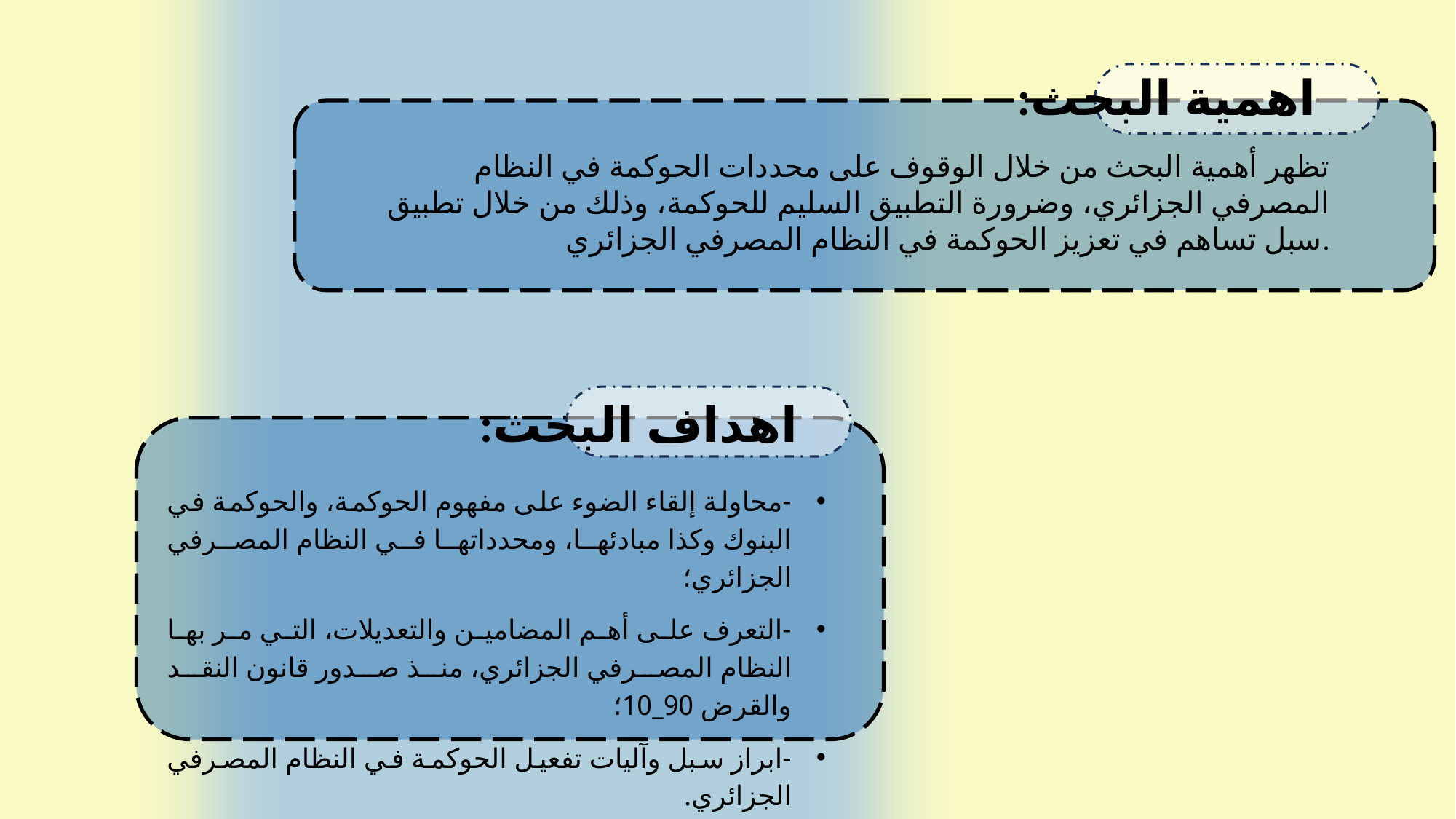

:اهمية البحث

تظهر أهمية البحث من خلال الوقوف على محددات الحوكمة في النظام المصرفي الجزائري، وضرورة التطبيق السليم للحوكمة، وذلك من خلال تطبيق سبل تساهم في تعزيز الحوكمة في النظام المصرفي الجزائري.

:اهداف البحث

-محاولة إلقاء الضوء على مفهوم الحوكمة، والحوكمة في البنوك وكذا مبادئها، ومحدداتها في النظام المصرفي الجزائري؛
-التعرف على أهم المضامين والتعديلات، التي مر بها النظام المصرفي الجزائري، منذ صدور قانون النقد والقرض 90_10؛
-ابراز سبل وآليات تفعيل الحوكمة في النظام المصرفي الجزائري.